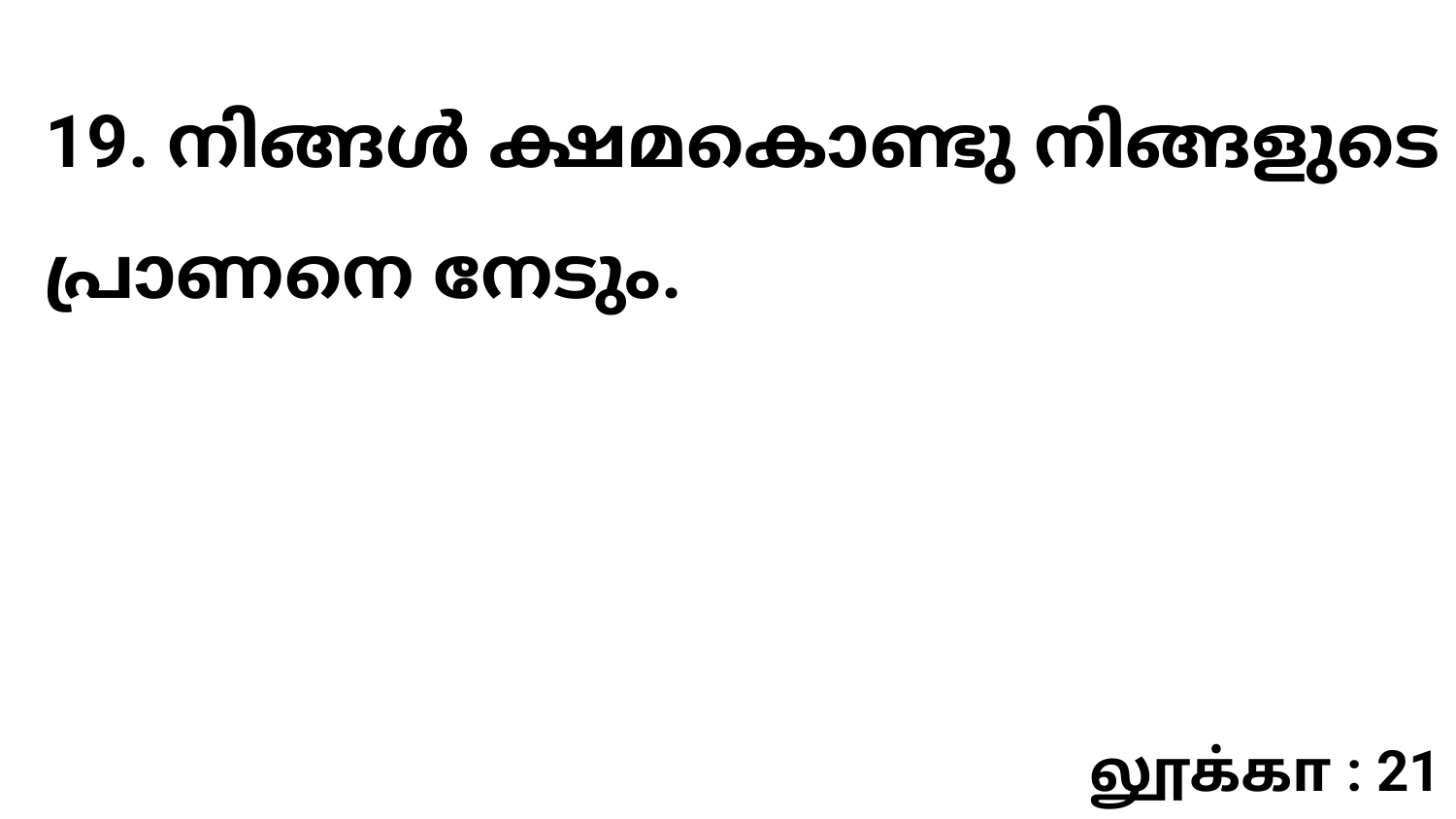

19. നിങ്ങൾ ക്ഷമകൊണ്ടു നിങ്ങളുടെ പ്രാണനെ നേടും.
லூக்கா : 21